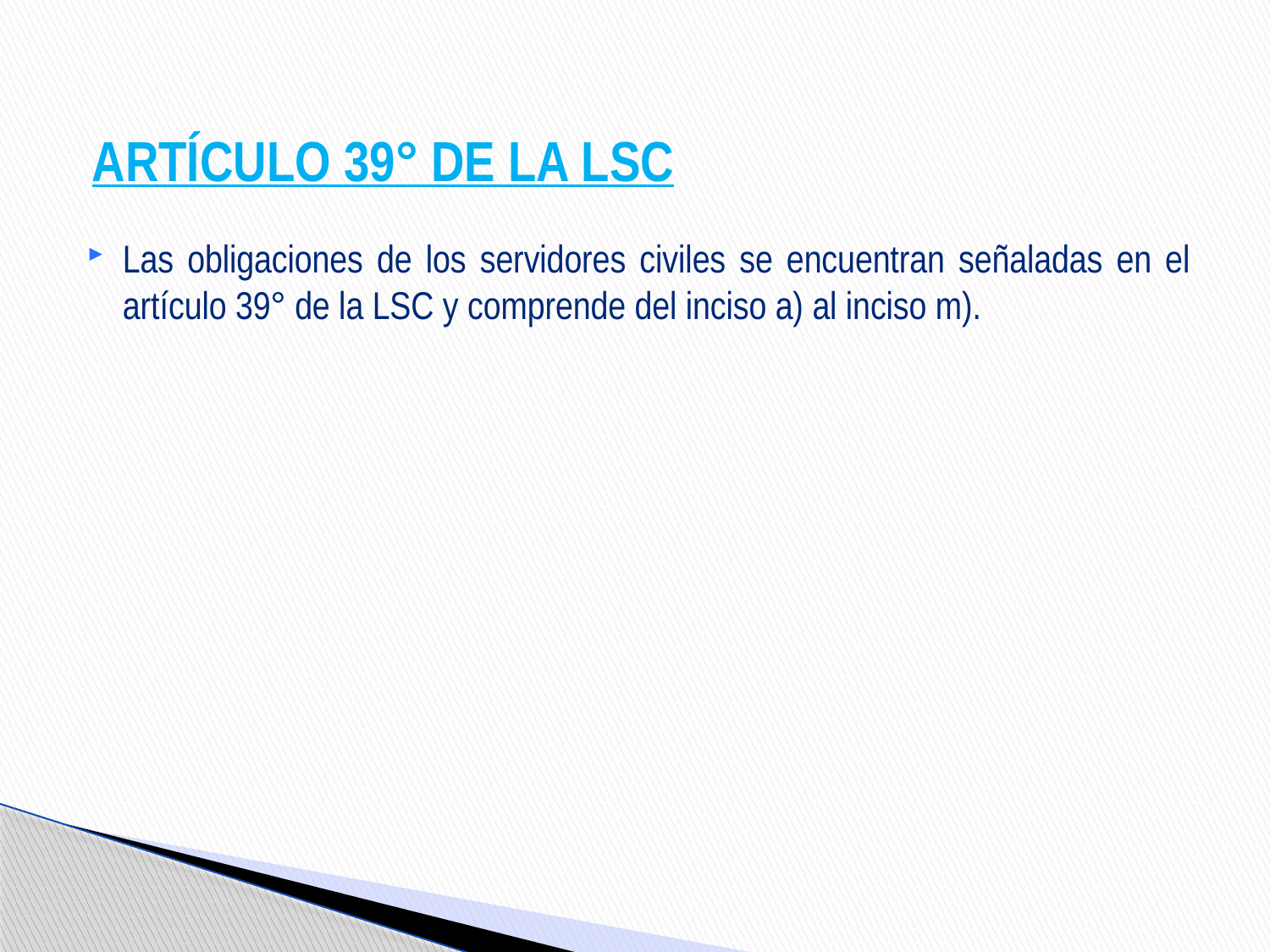

# ARTÍCULO 39° DE LA LSC
Las obligaciones de los servidores civiles se encuentran señaladas en el artículo 39° de la LSC y comprende del inciso a) al inciso m).